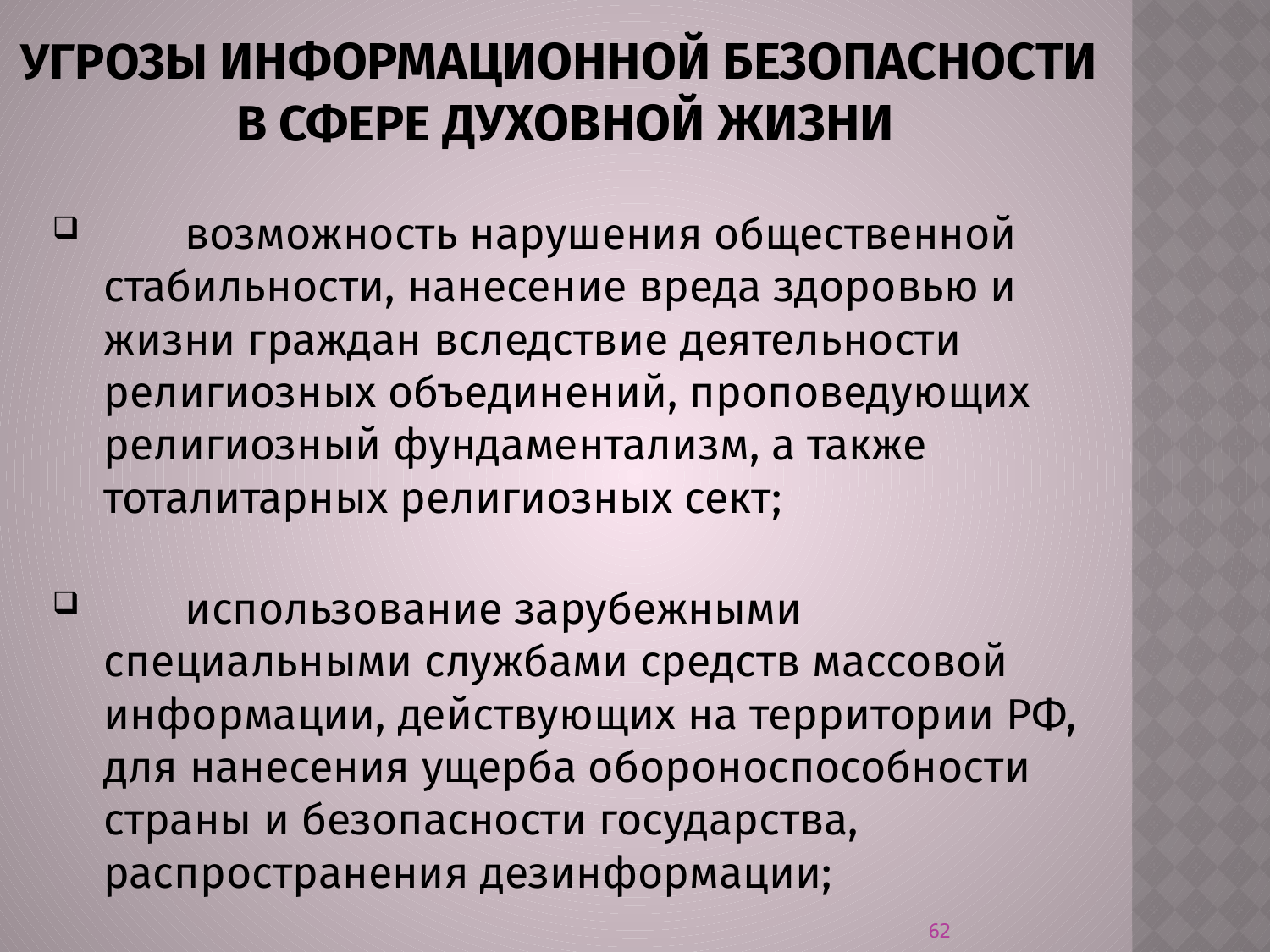

# угрозы информационной безопасности в сфере духовной жизни

       возможность нарушения общественной стабильности, нанесение вреда здоровью и жизни граждан вследствие деятельности религиозных объединений, проповедующих религиозный фундаментализм, а также тоталитарных религиозных сект;

       использование зарубежными специальными службами средств массовой информации, действующих на территории РФ, для нанесения ущерба обороноспособности страны и безопасности государства, распространения дезинформации;

62